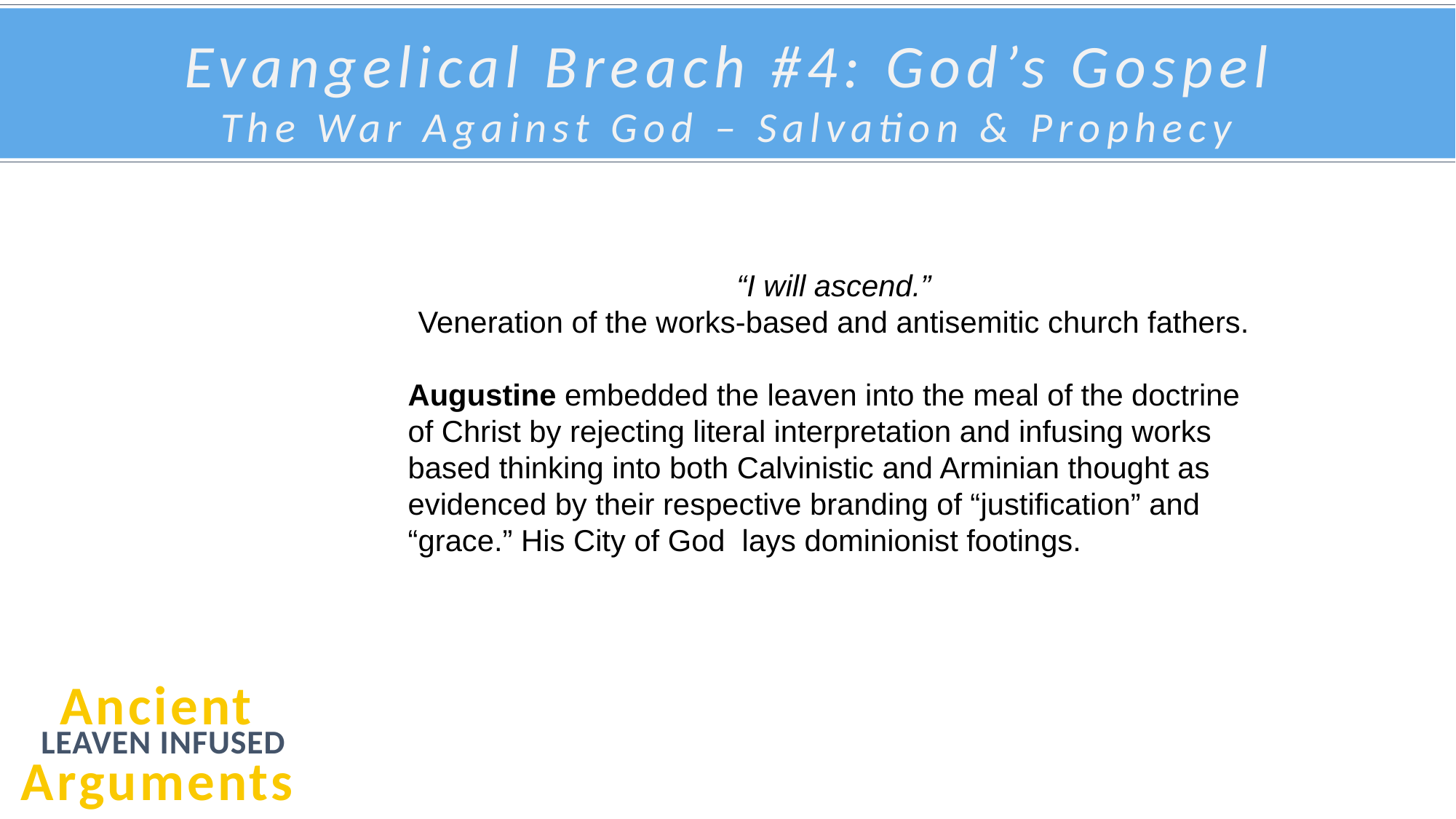

Evangelical Breach #4: God’s Gospel
The War Against God – Salvation & Prophecy
“I will ascend.”
Veneration of the works-based and antisemitic church fathers.

Augustine embedded the leaven into the meal of the doctrine of Christ by rejecting literal interpretation and infusing works based thinking into both Calvinistic and Arminian thought as evidenced by their respective branding of “justification” and “grace.” His City of God  lays dominionist footings.

Ancient Arguments
LEAVEN INFUSED